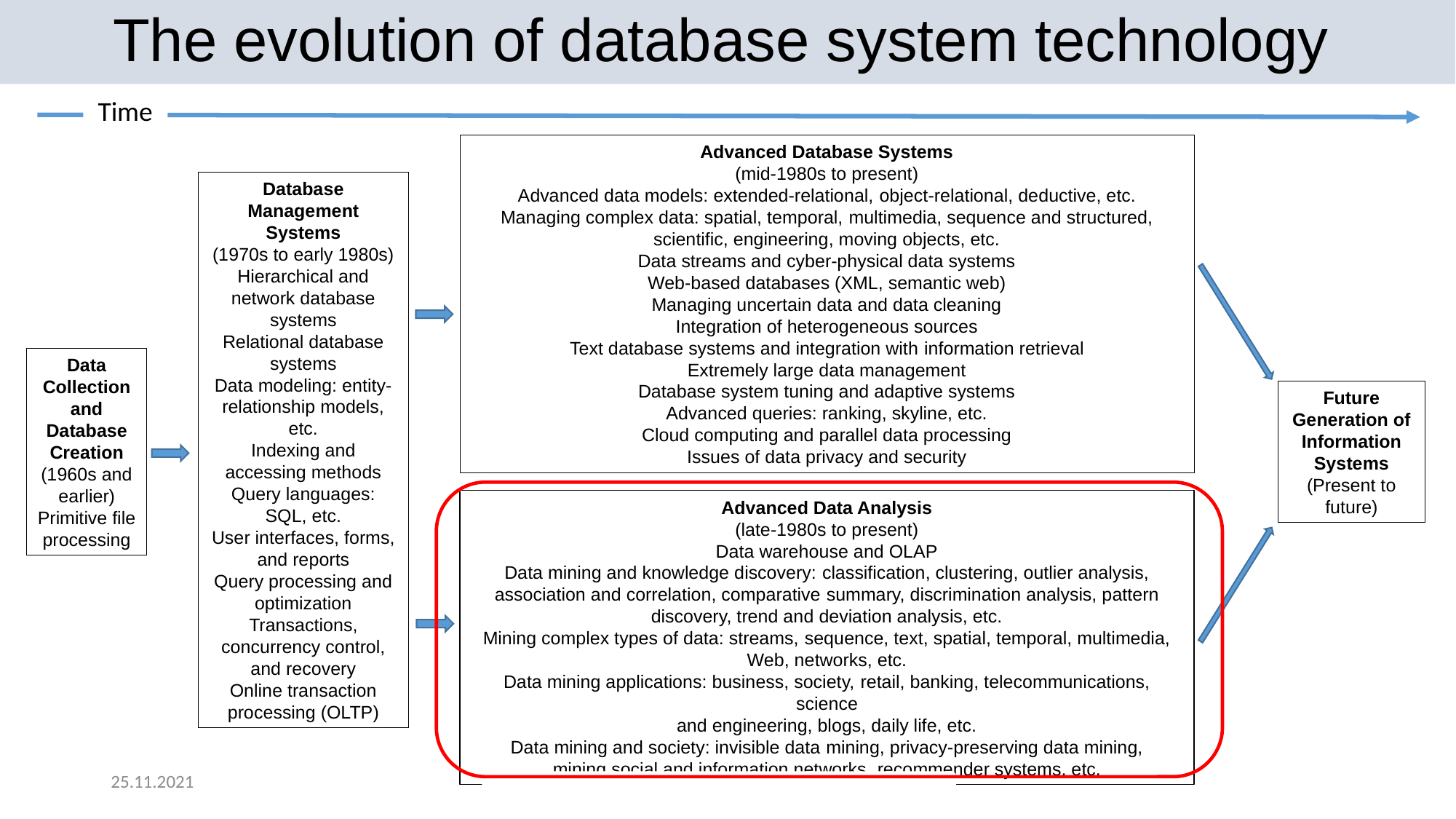

The evolution of database system technology
Time
Advanced Database Systems
(mid-1980s to present)
Advanced data models: extended-relational, object-relational, deductive, etc.
Managing complex data: spatial, temporal, multimedia, sequence and structured, scientific, engineering, moving objects, etc.
Data streams and cyber-physical data systems
Web-based databases (XML, semantic web)
Managing uncertain data and data cleaning
Integration of heterogeneous sources
Text database systems and integration with information retrieval
Extremely large data management
Database system tuning and adaptive systems
Advanced queries: ranking, skyline, etc.
Cloud computing and parallel data processing
Issues of data privacy and security
Database Management Systems
(1970s to early 1980s)
Hierarchical and network database systems
Relational database systems
Data modeling: entity-relationship models, etc.
Indexing and accessing methods
Query languages: SQL, etc.
User interfaces, forms, and reports
Query processing and optimization
Transactions, concurrency control, and recovery
Online transaction processing (OLTP)

Data Collection and Database Creation
(1960s and earlier)
Primitive file processing
Future Generation of Information Systems
(Present to future)

Advanced Data Analysis
(late-1980s to present)
Data warehouse and OLAP
Data mining and knowledge discovery: classification, clustering, outlier analysis,
association and correlation, comparative summary, discrimination analysis, pattern
discovery, trend and deviation analysis, etc.
Mining complex types of data: streams, sequence, text, spatial, temporal, multimedia,
Web, networks, etc.
Data mining applications: business, society, retail, banking, telecommunications, science
and engineering, blogs, daily life, etc.
Data mining and society: invisible data mining, privacy-preserving data mining,
mining social and information networks, recommender systems, etc.

25.11.2021